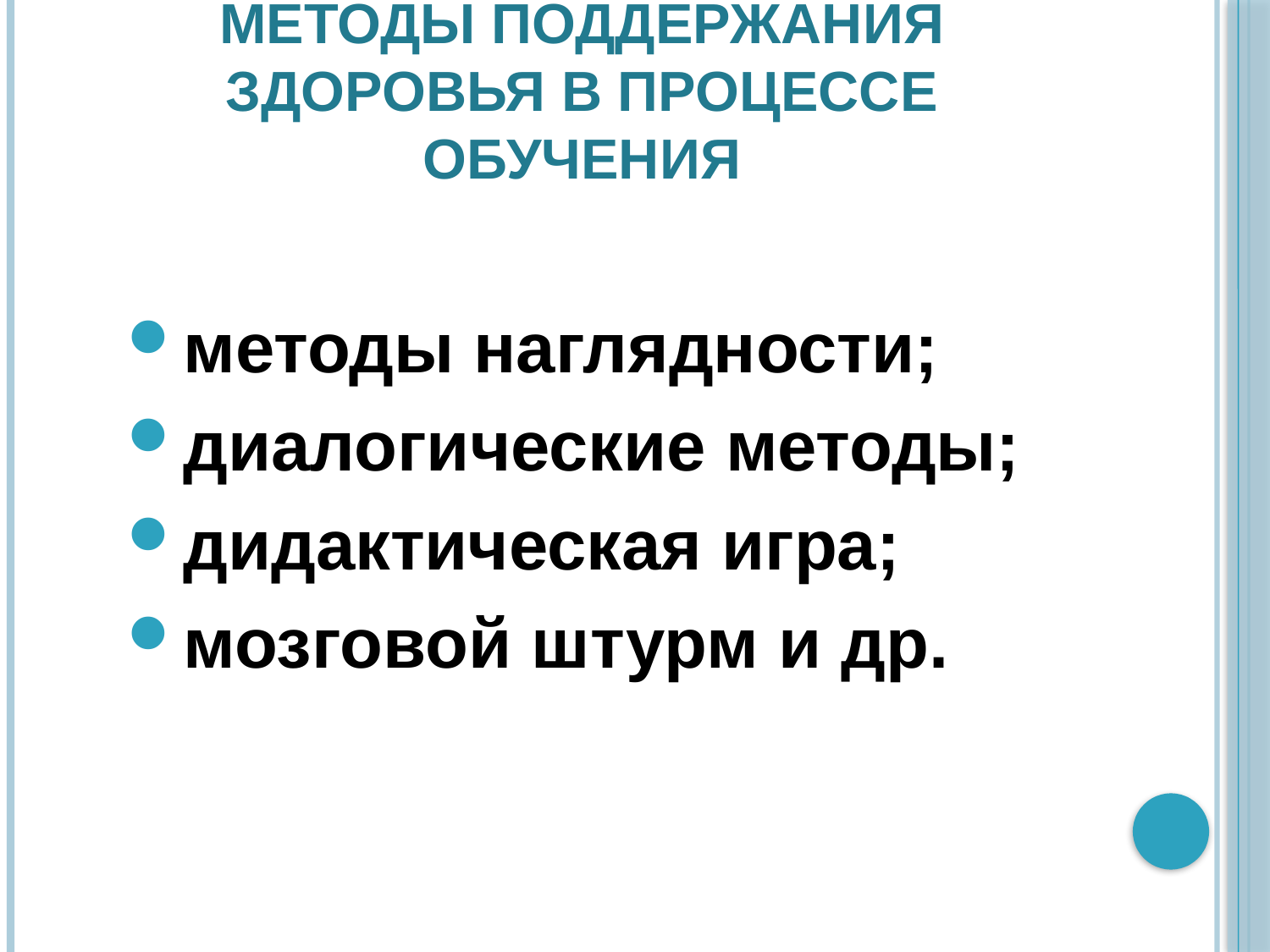

# Методы поддержания здоровья в процессе обучения

методы наглядности;
диалогические методы;
дидактическая игра;
мозговой штурм и др.